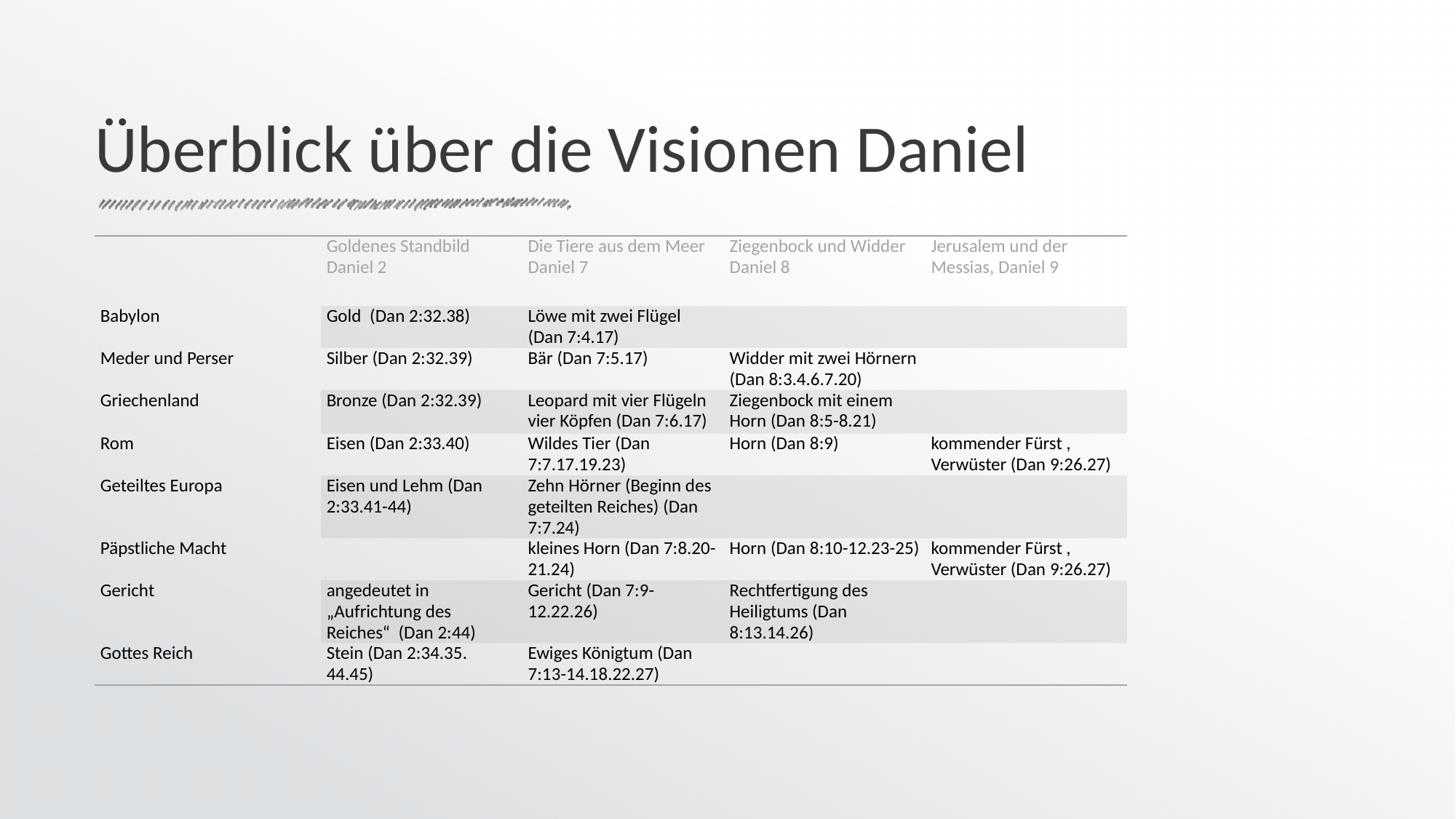

# Überblick über die Visionen Daniel
|  | Goldenes Standbild Daniel 2 | Die Tiere aus dem Meer Daniel 7 | Ziegenbock und Widder Daniel 8 | Jerusalem und der Messias, Daniel 9 |
| --- | --- | --- | --- | --- |
| Babylon | Gold (Dan 2:32.38) | Löwe mit zwei Flügel (Dan 7:4.17) |  |  |
| Meder und Perser | Silber (Dan 2:32.39) | Bär (Dan 7:5.17) | Widder mit zwei Hörnern (Dan 8:3.4.6.7.20) |  |
| Griechenland | Bronze (Dan 2:32.39) | Leopard mit vier Flügeln vier Köpfen (Dan 7:6.17) | Ziegenbock mit einem Horn (Dan 8:5-8.21) |  |
| Rom | Eisen (Dan 2:33.40) | Wildes Tier (Dan 7:7.17.19.23) | Horn (Dan 8:9) | kommender Fürst , Verwüster (Dan 9:26.27) |
| Geteiltes Europa | Eisen und Lehm (Dan 2:33.41-44) | Zehn Hörner (Beginn des geteilten Reiches) (Dan 7:7.24) |  |  |
| Päpstliche Macht |  | kleines Horn (Dan 7:8.20-21.24) | Horn (Dan 8:10-12.23-25) | kommender Fürst , Verwüster (Dan 9:26.27) |
| Gericht | angedeutet in „Aufrichtung des Reiches“ (Dan 2:44) | Gericht (Dan 7:9-12.22.26) | Rechtfertigung des Heiligtums (Dan 8:13.14.26) |  |
| Gottes Reich | Stein (Dan 2:34.35. 44.45) | Ewiges Königtum (Dan 7:13-14.18.22.27) |  |  |